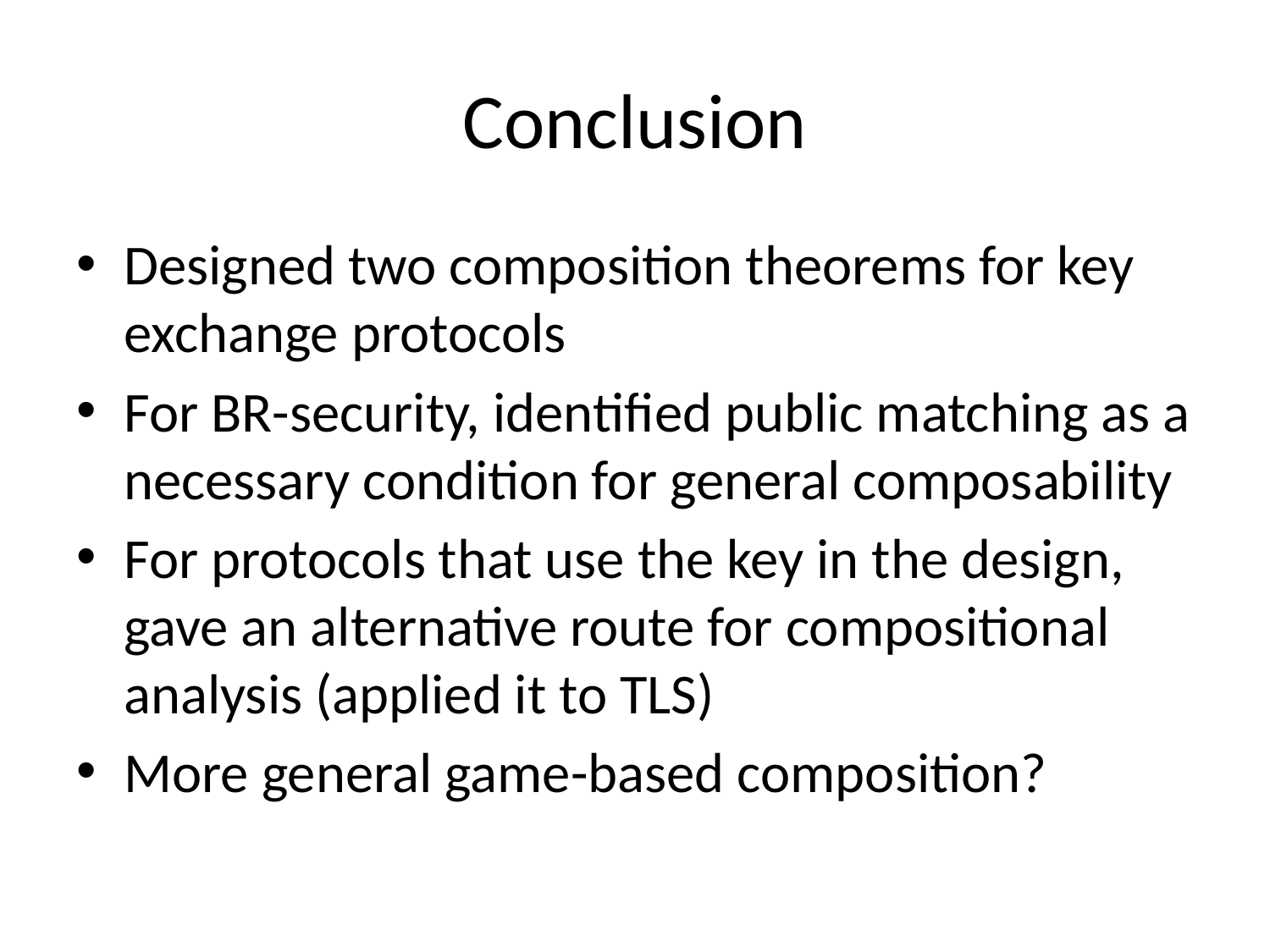

# Conclusion
Designed two composition theorems for key exchange protocols
For BR-security, identified public matching as a necessary condition for general composability
For protocols that use the key in the design, gave an alternative route for compositional analysis (applied it to TLS)
More general game-based composition?